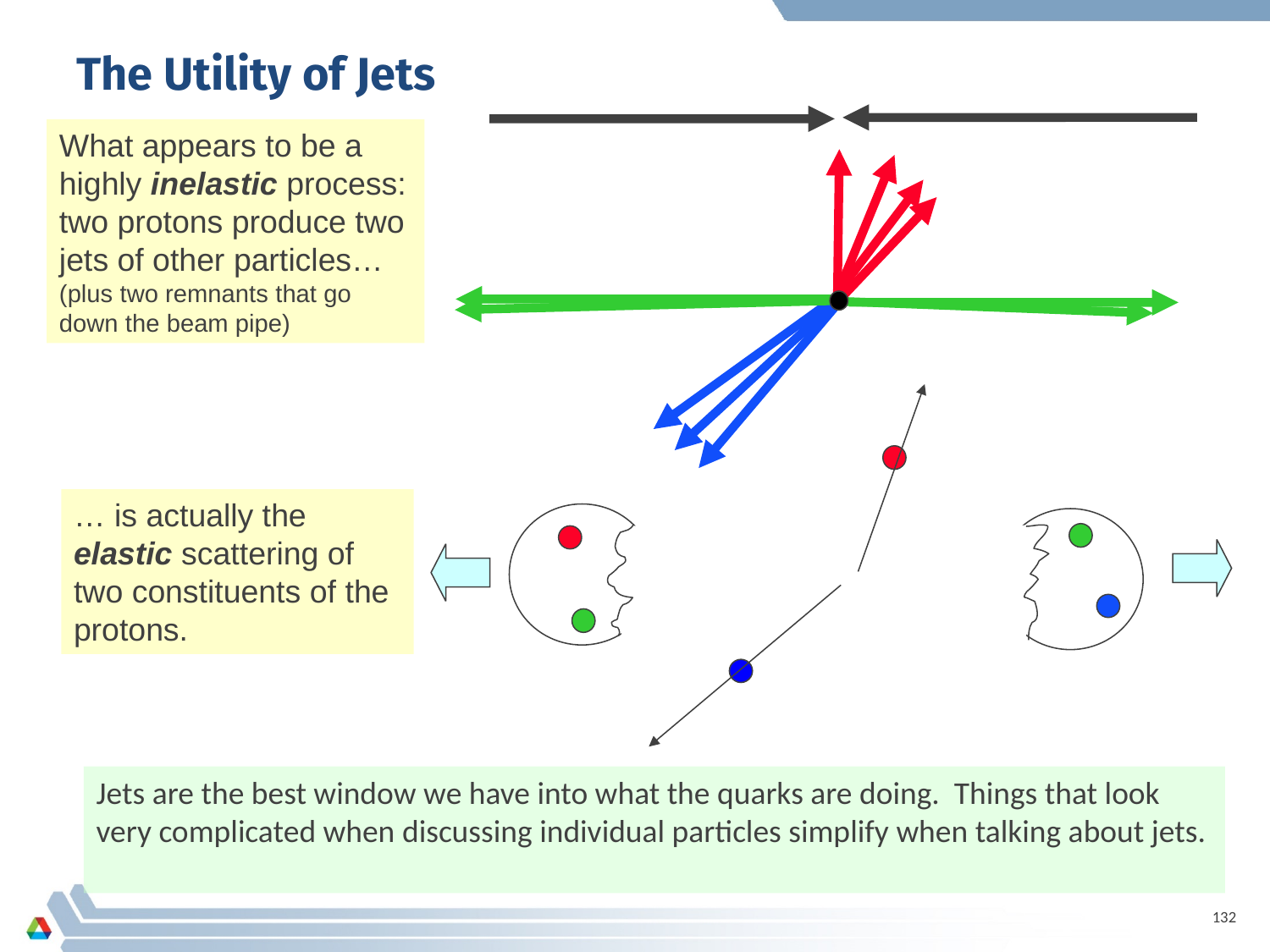

# The Utility of Jets

What appears to be a highly inelastic process: two protons produce two jets of other particles… (plus two remnants that go down the beam pipe)

… is actually the elastic scattering of two constituents of the protons.

Jets are the best window we have into what the quarks are doing.  Things that look very complicated when discussing individual particles simplify when talking about jets.
132